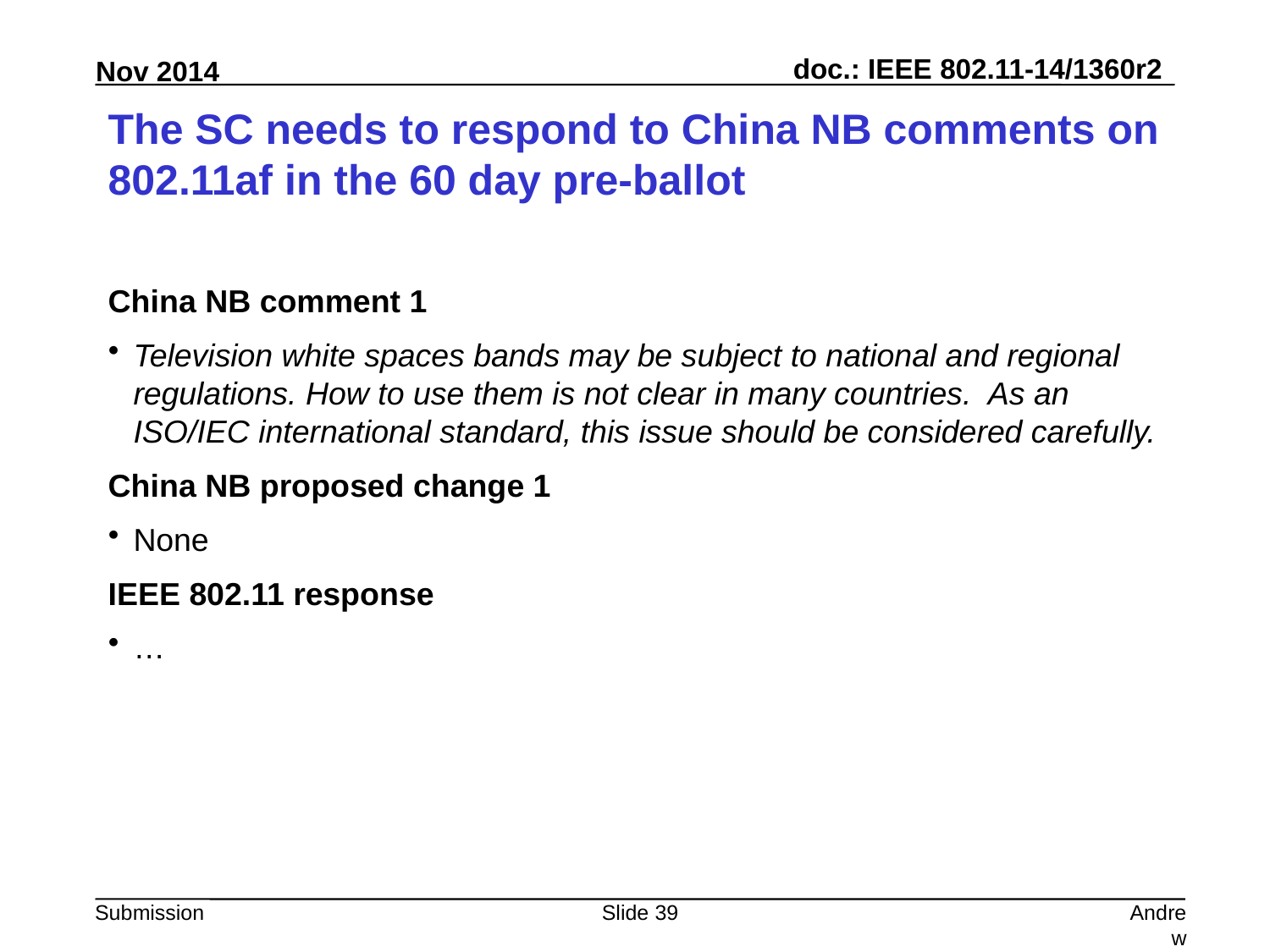

# The SC needs to respond to China NB comments on 802.11af in the 60 day pre-ballot
China NB comment 1
Television white spaces bands may be subject to national and regional regulations. How to use them is not clear in many countries.  As an ISO/IEC international standard, this issue should be considered carefully.
China NB proposed change 1
None
IEEE 802.11 response
…
Slide 39
Andrew Myles, Cisco